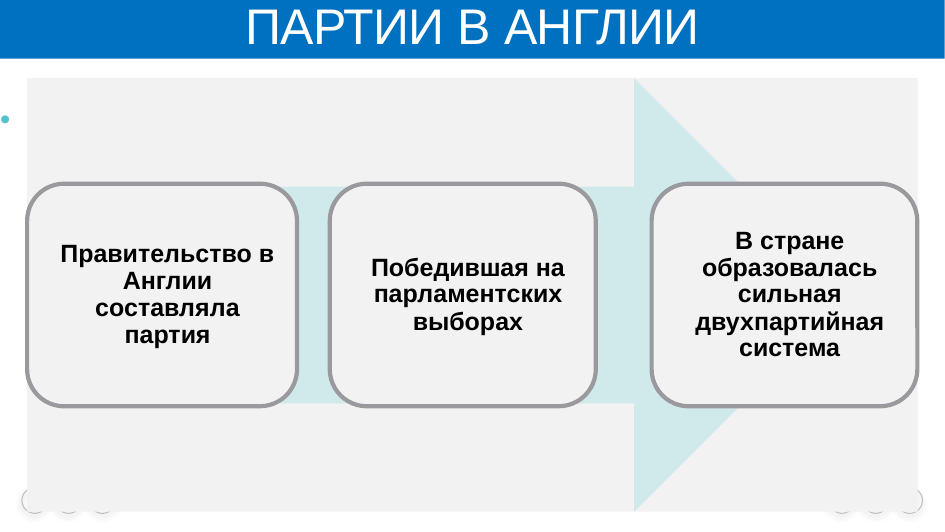

# ПАРТИИ В АНГЛИИ
Правительство в Англии составляла партия
Победившая на парламентских выборах
В стране образовалась сильная двухпартийная система